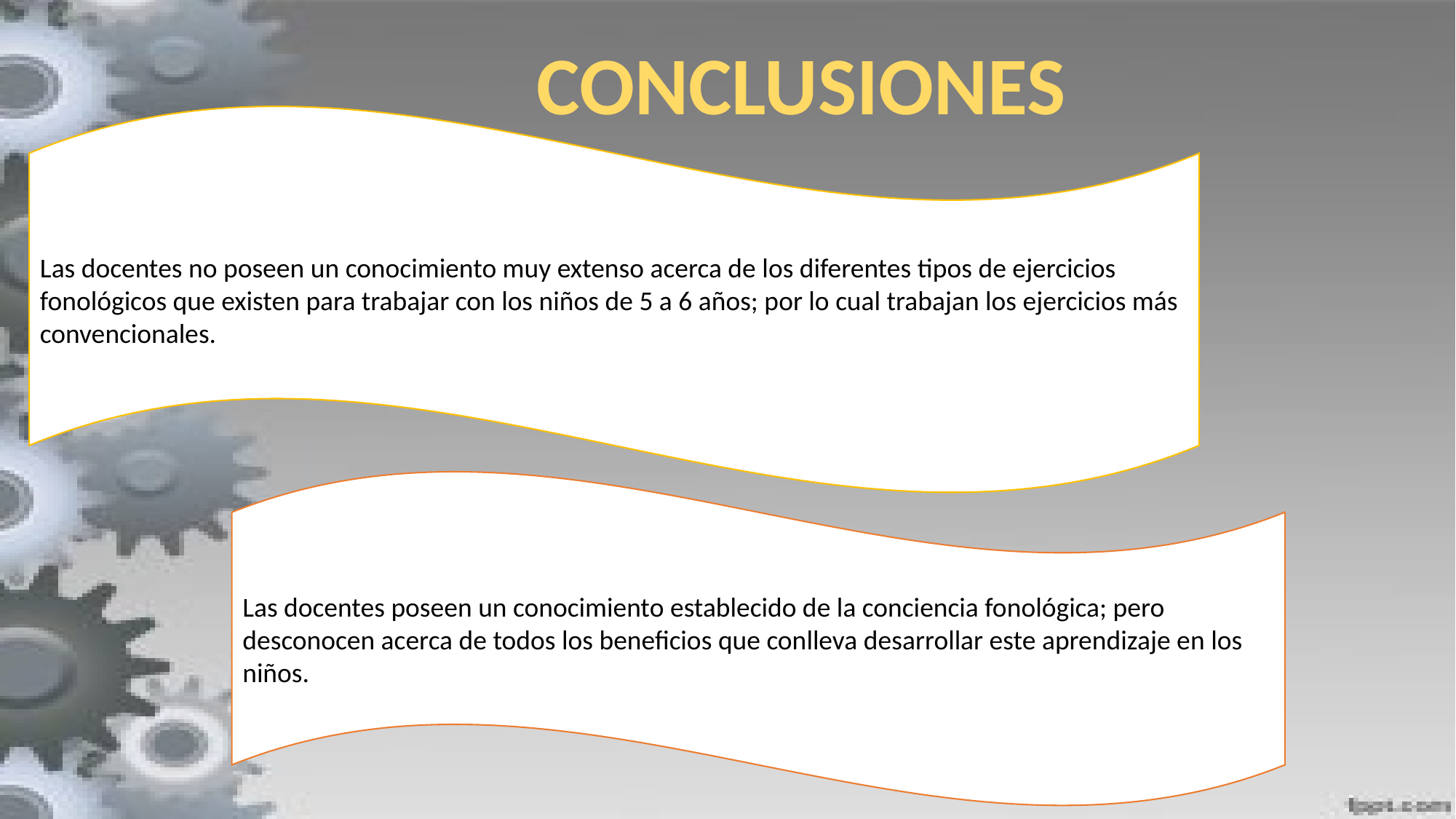

CONCLUSIONES
Las docentes no poseen un conocimiento muy extenso acerca de los diferentes tipos de ejercicios fonológicos que existen para trabajar con los niños de 5 a 6 años; por lo cual trabajan los ejercicios más convencionales.
Las docentes poseen un conocimiento establecido de la conciencia fonológica; pero desconocen acerca de todos los beneficios que conlleva desarrollar este aprendizaje en los niños.